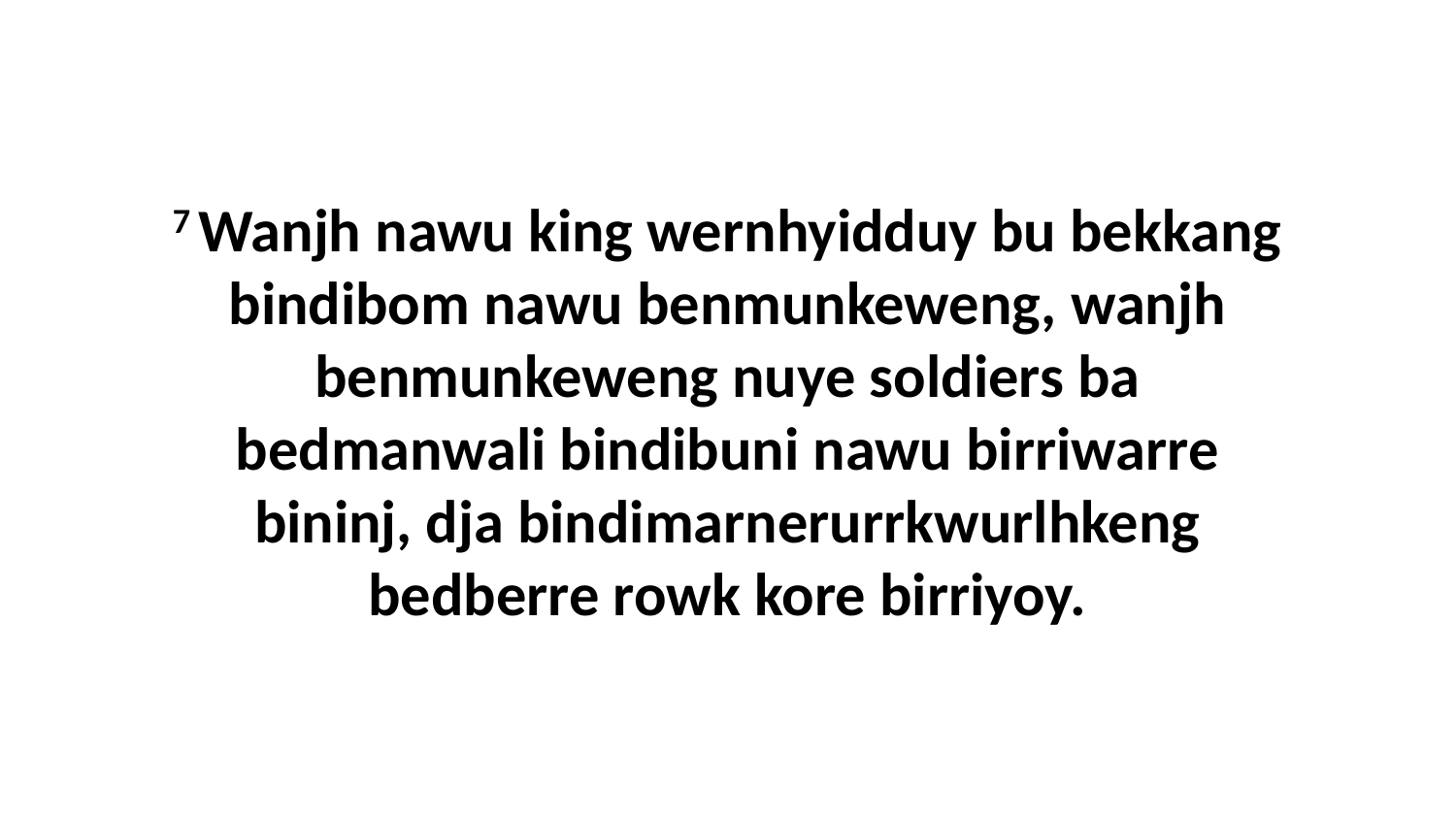

7 Wanjh nawu king wernhyidduy bu bekkang bindibom nawu benmunkeweng, wanjh benmunkeweng nuye soldiers ba bedmanwali bindibuni nawu birriwarre bininj, dja bindimarnerurrkwurlhkeng bedberre rowk kore birriyoy.